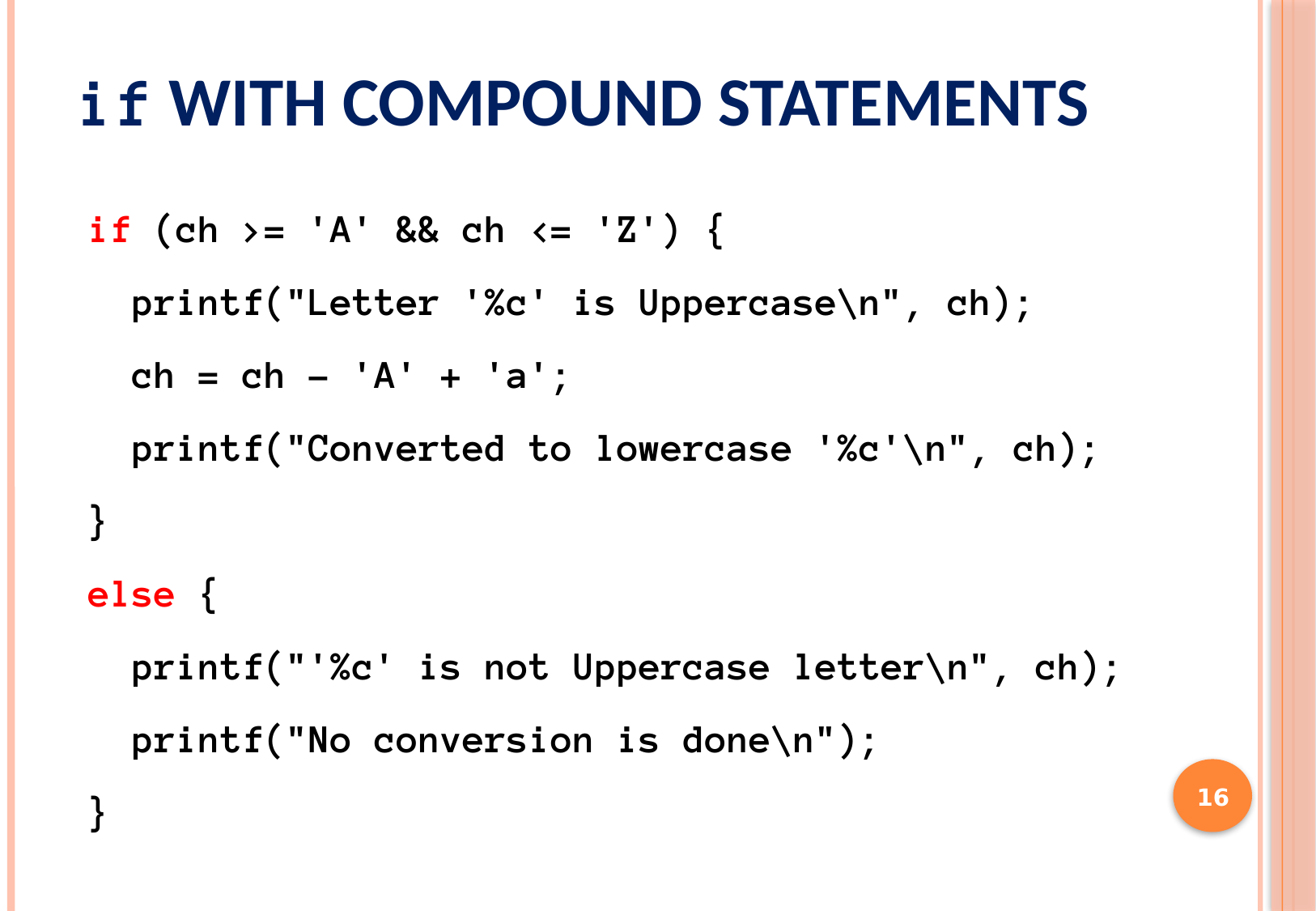

# if with Compound Statements
if (ch >= 'A' && ch <= 'Z') {
  printf("Letter '%c' is Uppercase\n", ch);
  ch = ch – 'A' + 'a';
  printf("Converted to lowercase '%c'\n", ch);
}
else {
  printf("'%c' is not Uppercase letter\n", ch);
  printf("No conversion is done\n");
}
16